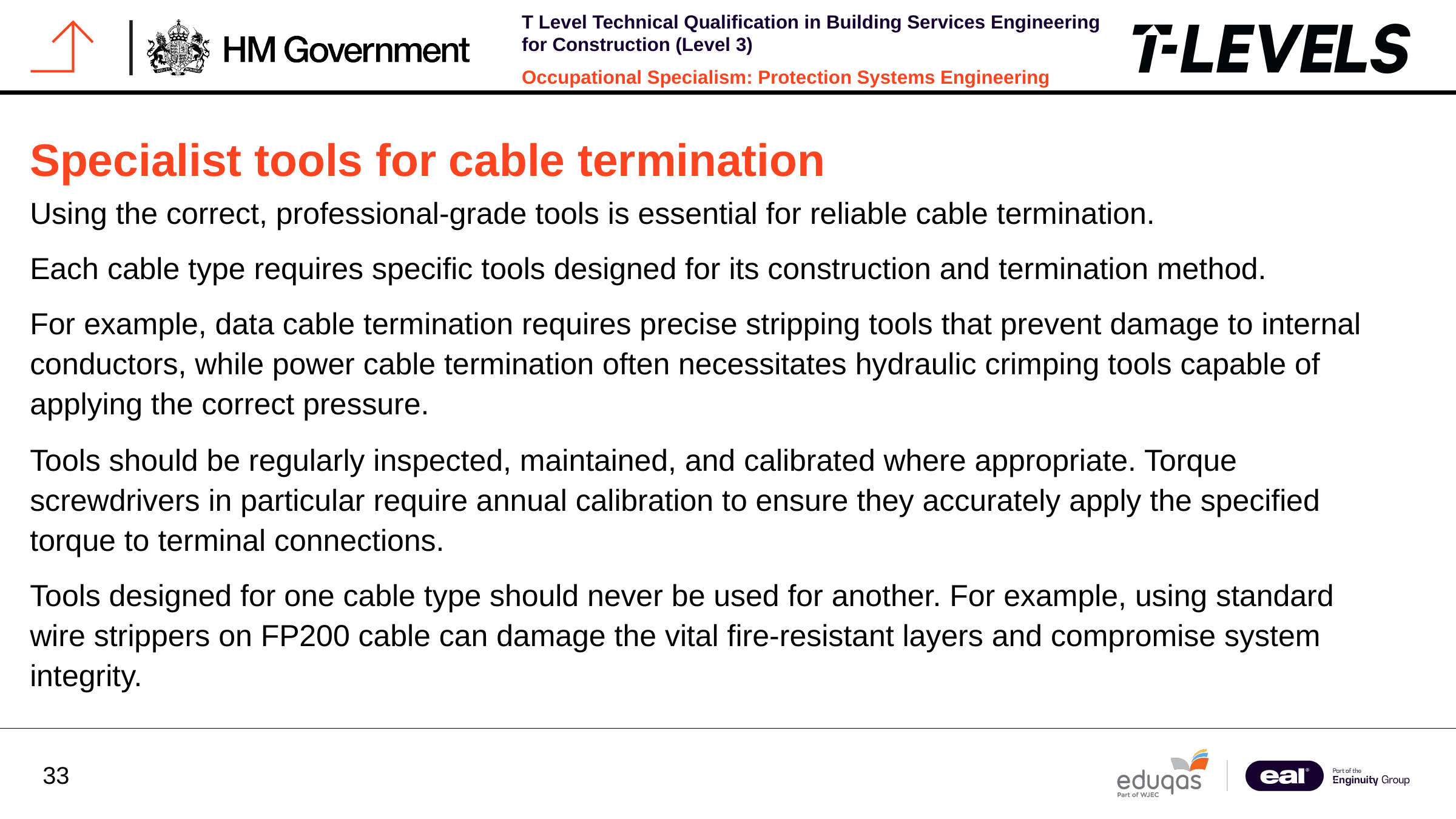

Specialist tools for cable termination
Using the correct, professional-grade tools is essential for reliable cable termination.
Each cable type requires specific tools designed for its construction and termination method.
For example, data cable termination requires precise stripping tools that prevent damage to internal conductors, while power cable termination often necessitates hydraulic crimping tools capable of applying the correct pressure.
Tools should be regularly inspected, maintained, and calibrated where appropriate. Torque screwdrivers in particular require annual calibration to ensure they accurately apply the specified torque to terminal connections.
Tools designed for one cable type should never be used for another. For example, using standard wire strippers on FP200 cable can damage the vital fire-resistant layers and compromise system integrity.